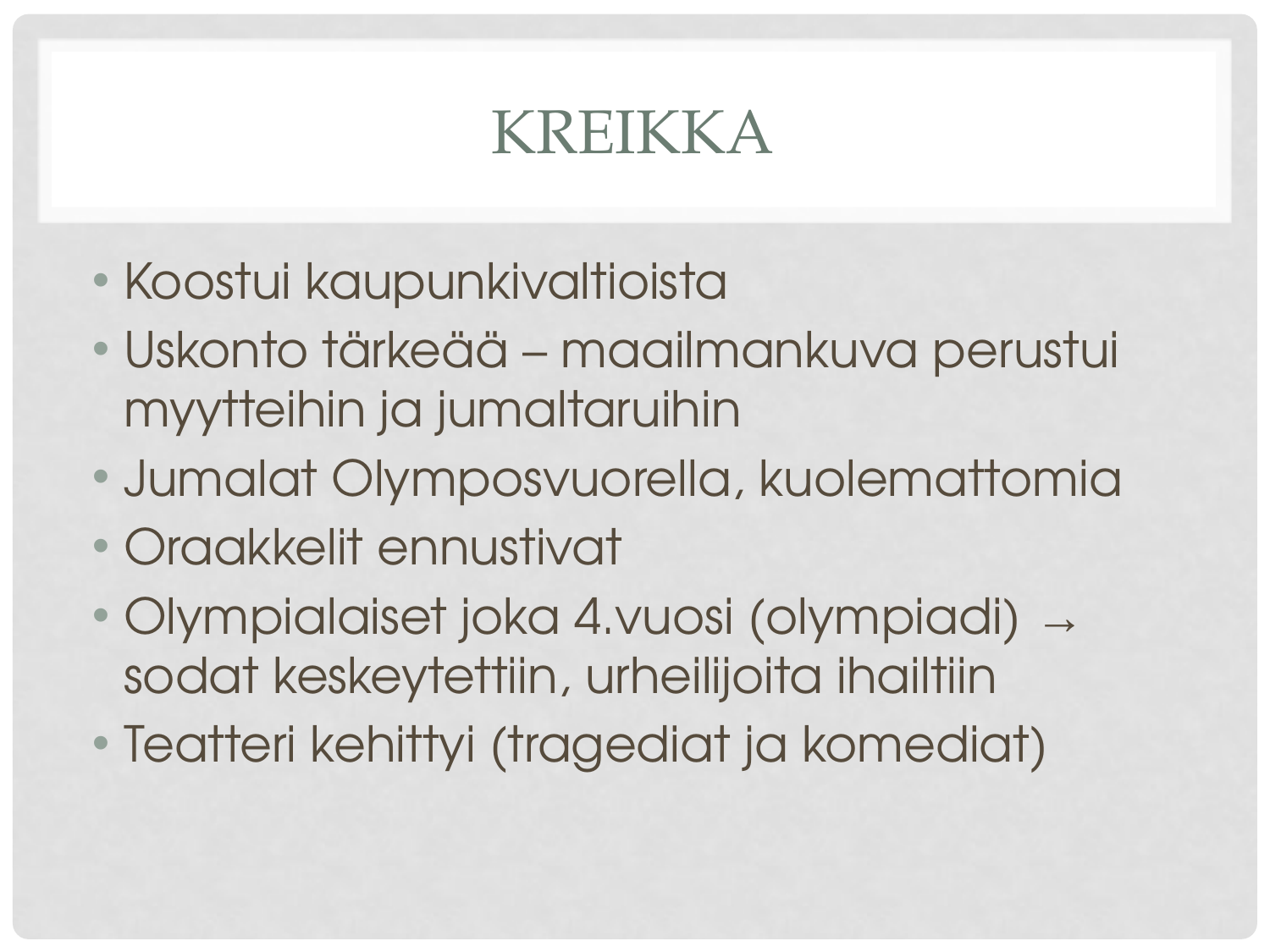

# Kreikka
Koostui kaupunkivaltioista
Uskonto tärkeää – maailmankuva perustui myytteihin ja jumaltaruihin
Jumalat Olymposvuorella, kuolemattomia
Oraakkelit ennustivat
Olympialaiset joka 4.vuosi (olympiadi) → sodat keskeytettiin, urheilijoita ihailtiin
Teatteri kehittyi (tragediat ja komediat)